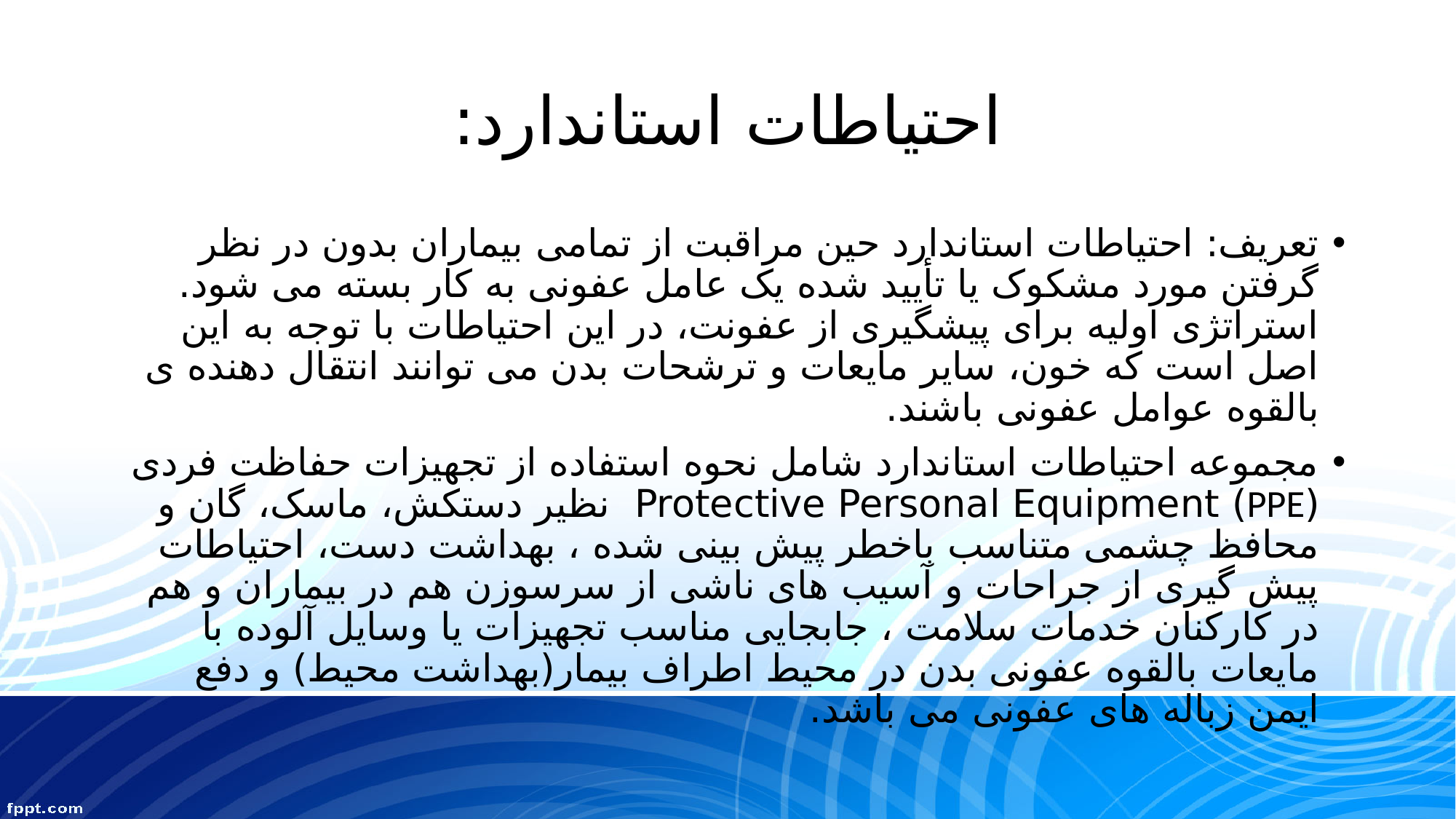

# احتياطات استاندارد:
تعریف: احتیاطات استاندارد حین مراقبت از تمامی بیماران بدون در نظر گرفتن مورد مشکوک یا تأیید شده یک عامل عفونی به کار بسته می شود. استراتژی اولیه برای پیشگیری از عفونت، در این احتیاطات با توجه به این اصل است که خون، سایر مایعات و ترشحات بدن می توانند انتقال دهنده ی بالقوه عوامل عفونی باشند.
مجموعه احتیاطات استاندارد شامل نحوه استفاده از تجهیزات حفاظت فردی (PPE) Protective Personal Equipment  نظیر دستکش، ماسک، گان و محافظ چشمی متناسب باخطر پیش بینی شده ، بهداشت دست، احتیاطات پیش گیری از جراحات و آسیب های ناشی از سرسوزن هم در بیماران و هم در کارکنان خدمات سلامت ، جابجایی مناسب تجهیزات یا وسایل آلوده با مایعات بالقوه عفونی بدن در محیط اطراف بیمار(بهداشت محیط) و دفع ایمن زباله های عفونی می باشد.